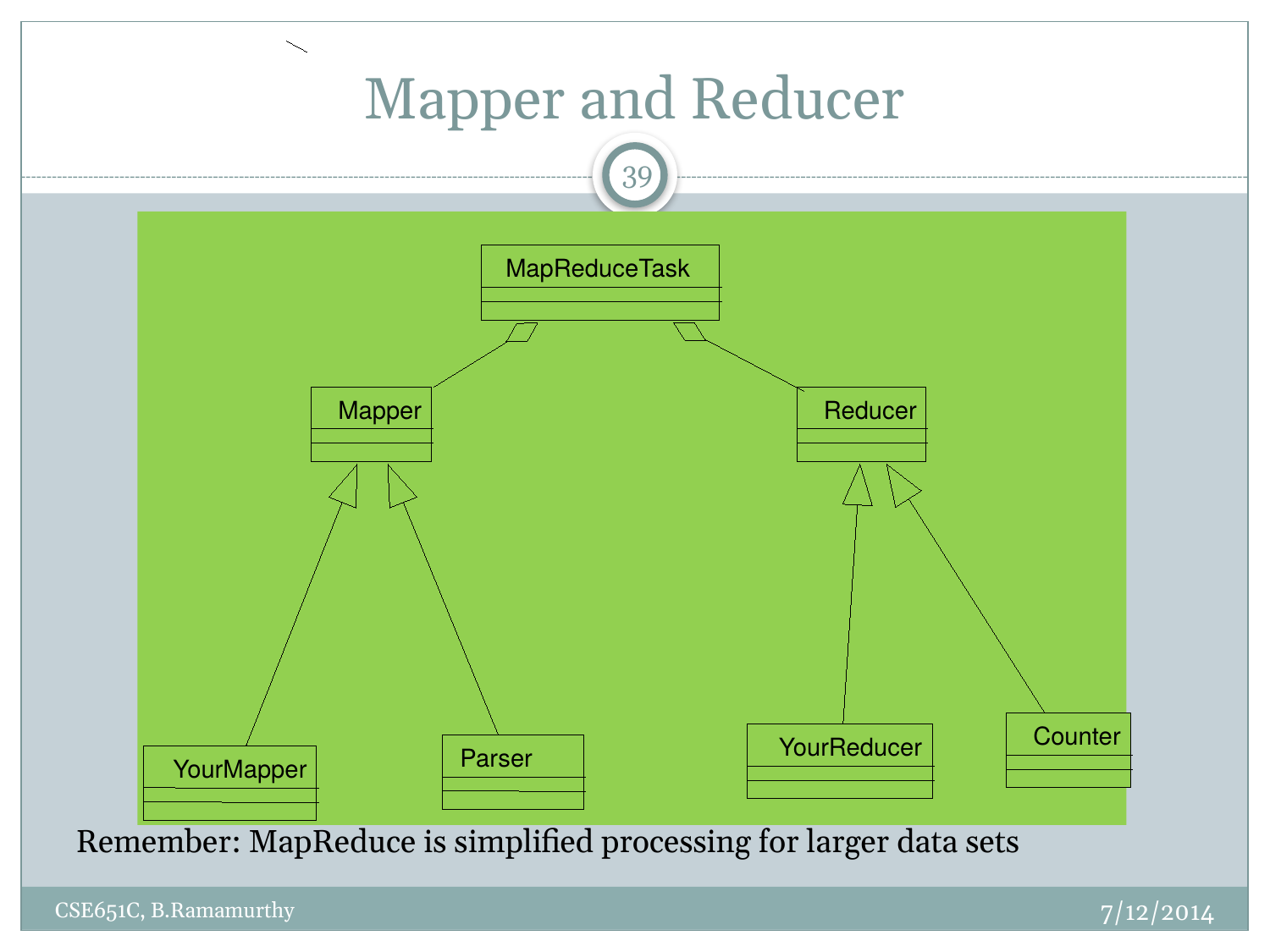

# Mapper and Reducer

MapReduceTask

Mapper
Reducer

Counter

YourReducer

Parser

YourMapper

39
Remember: MapReduce is simplified processing for larger data sets
7/12/2014
CSE651C, B.Ramamurthy